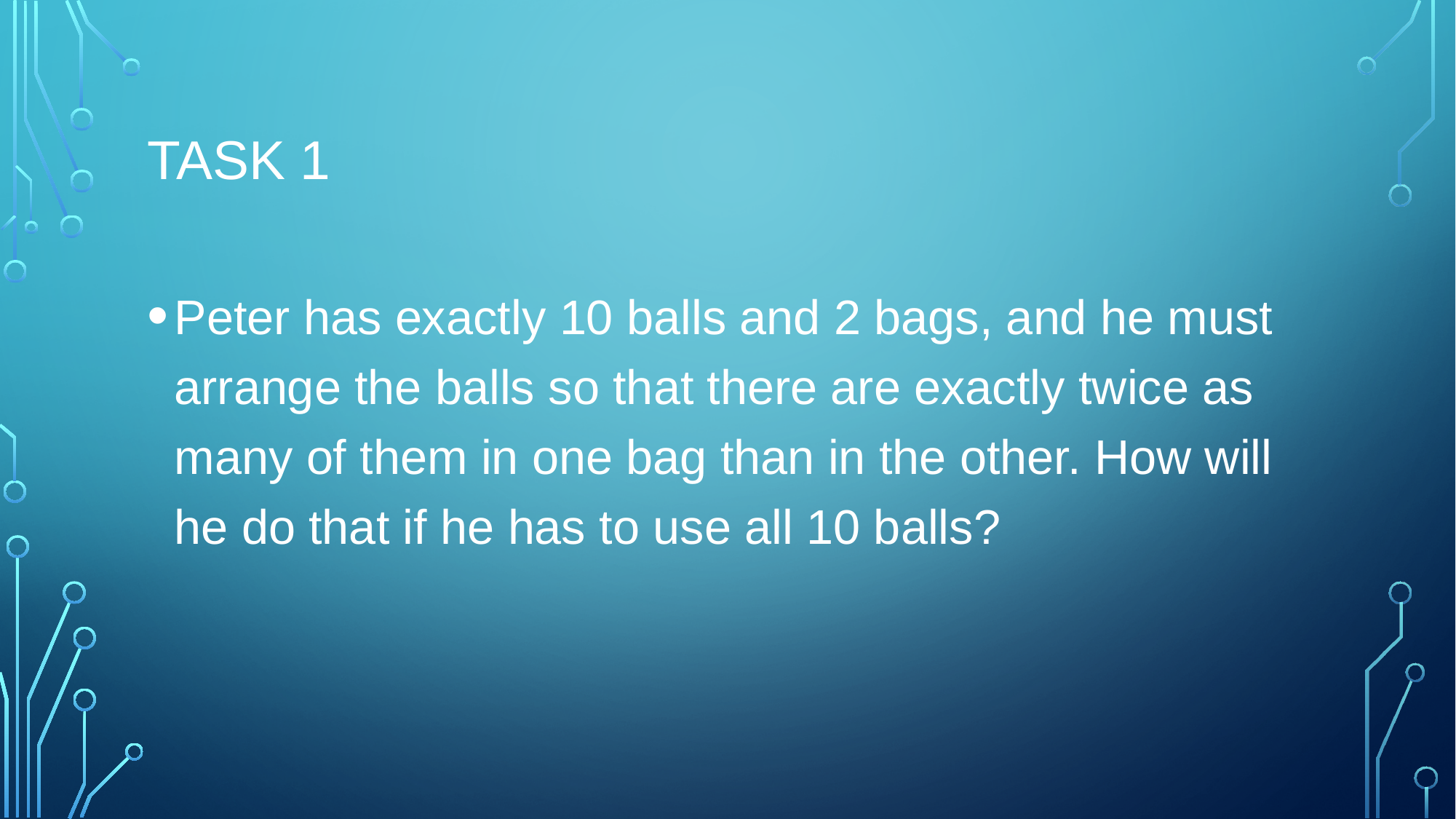

# Task 1
Peter has exactly 10 balls and 2 bags, and he must arrange the balls so that there are exactly twice as many of them in one bag than in the other. How will he do that if he has to use all 10 balls?